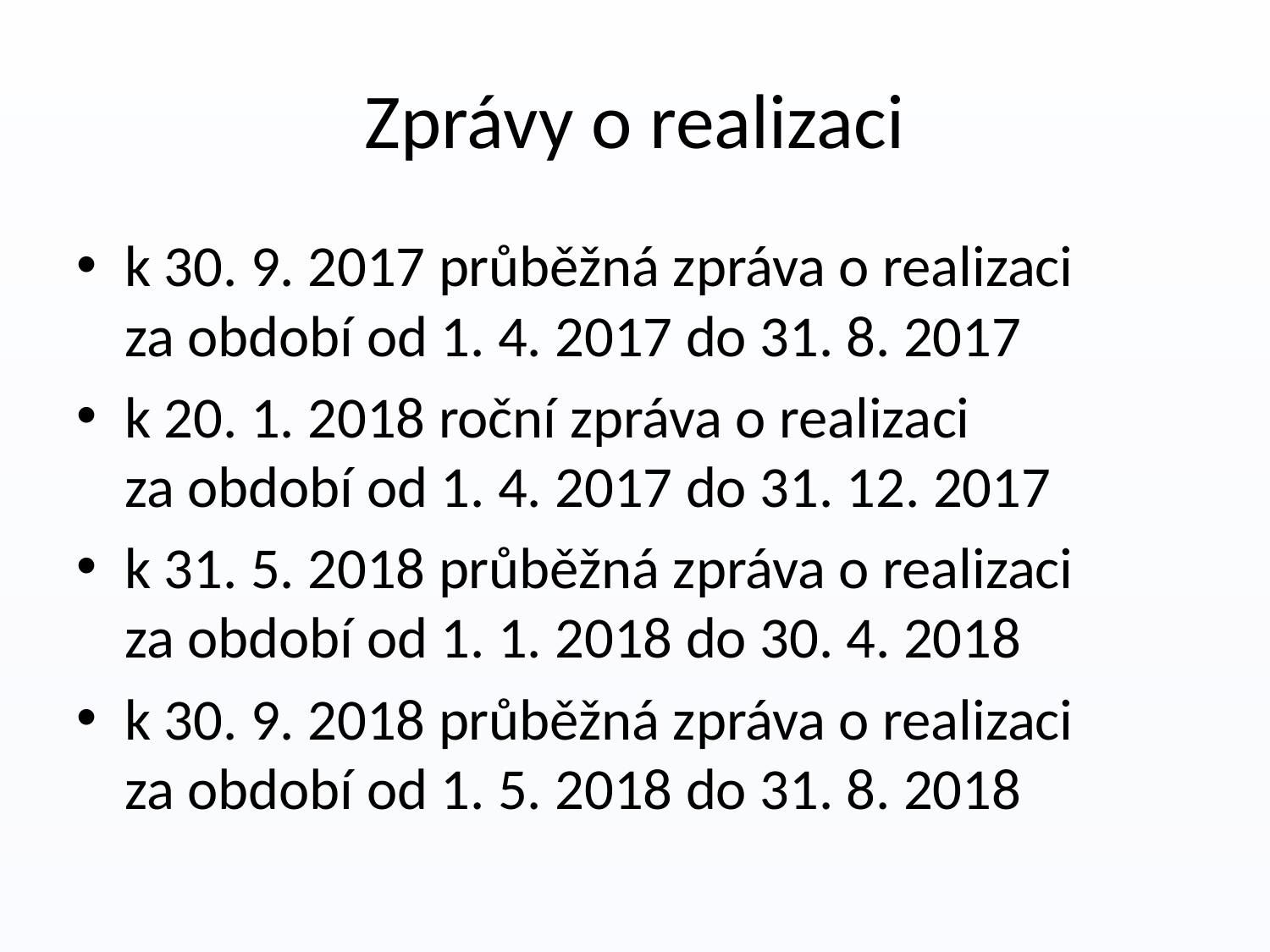

# Zprávy o realizaci
k 30. 9. 2017 průběžná zpráva o realizaci
za období od 1. 4. 2017 do 31. 8. 2017
k 20. 1. 2018 roční zpráva o realizaci
za období od 1. 4. 2017 do 31. 12. 2017
k 31. 5. 2018 průběžná zpráva o realizaci
za období od 1. 1. 2018 do 30. 4. 2018
k 30. 9. 2018 průběžná zpráva o realizaci
za období od 1. 5. 2018 do 31. 8. 2018